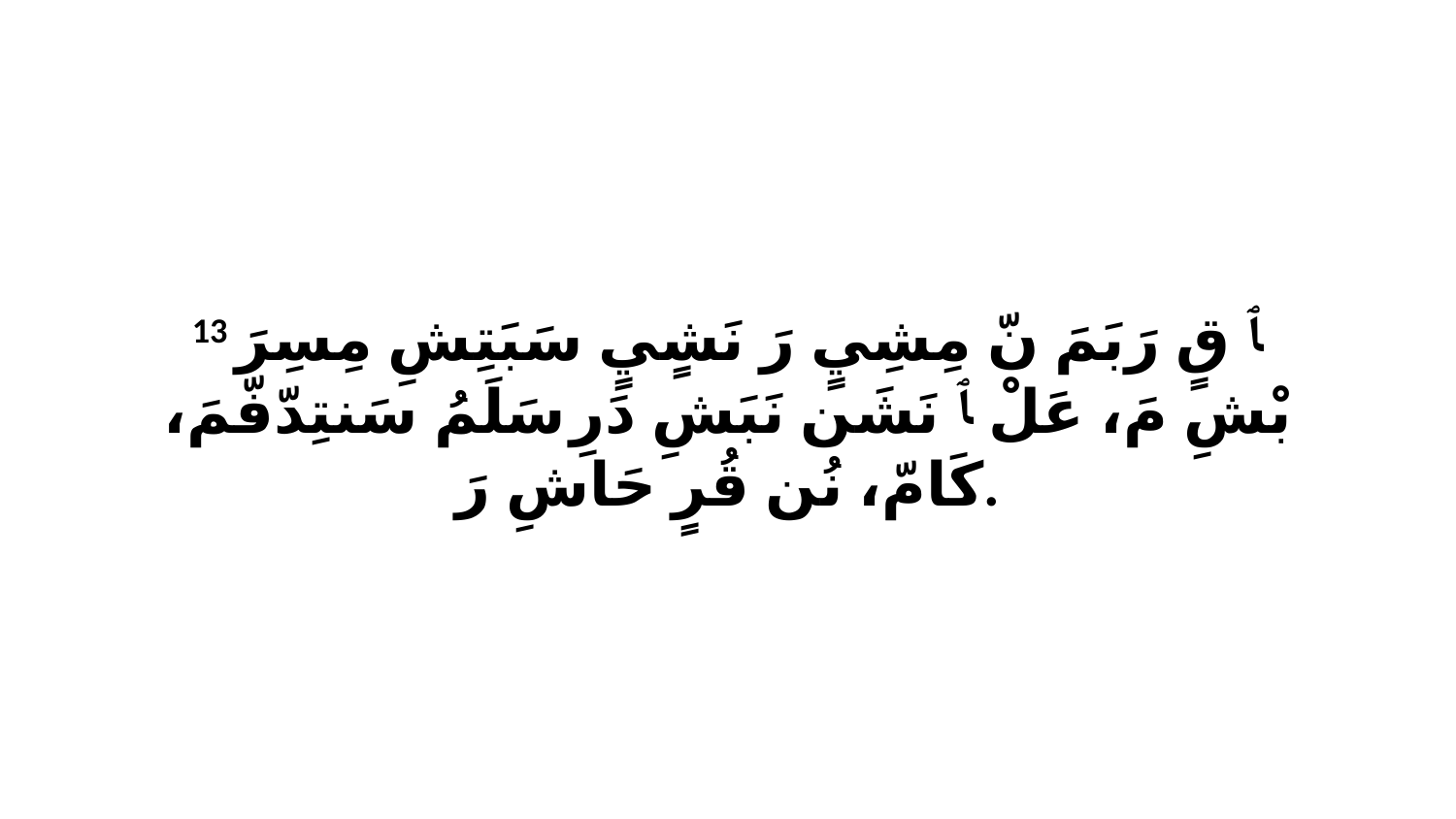

13 ﭑ قٍ رَبَمَ نّ مِشِيٍ رَ نَشٍيٍ سَبَتِشِ مِسِرَ بْشِ مَ، عَلْ ﭑ نَشَن نَبَشِ دَرِ سَلَمُ سَنتِدّفّمَ، كَامّ، نُن قُرٍ حَاشِ رَ.